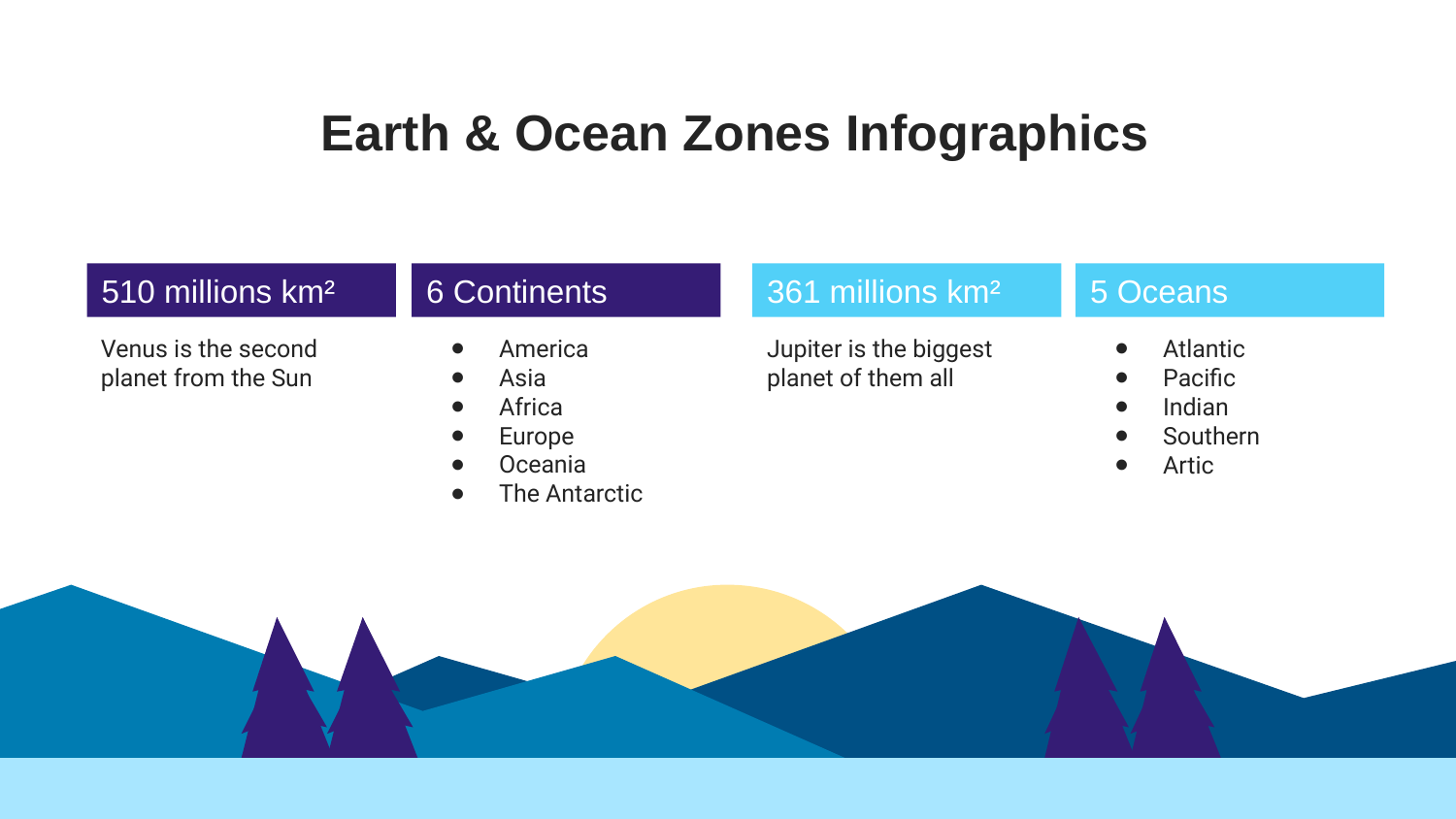

# Earth & Ocean Zones Infographics
510 millions km²
6 Continents
361 millions km²
5 Oceans
Venus is the second planet from the Sun
Jupiter is the biggest planet of them all
Atlantic
Pacific
Indian
Southern
Artic
America
Asia
Africa
Europe
Oceania
The Antarctic